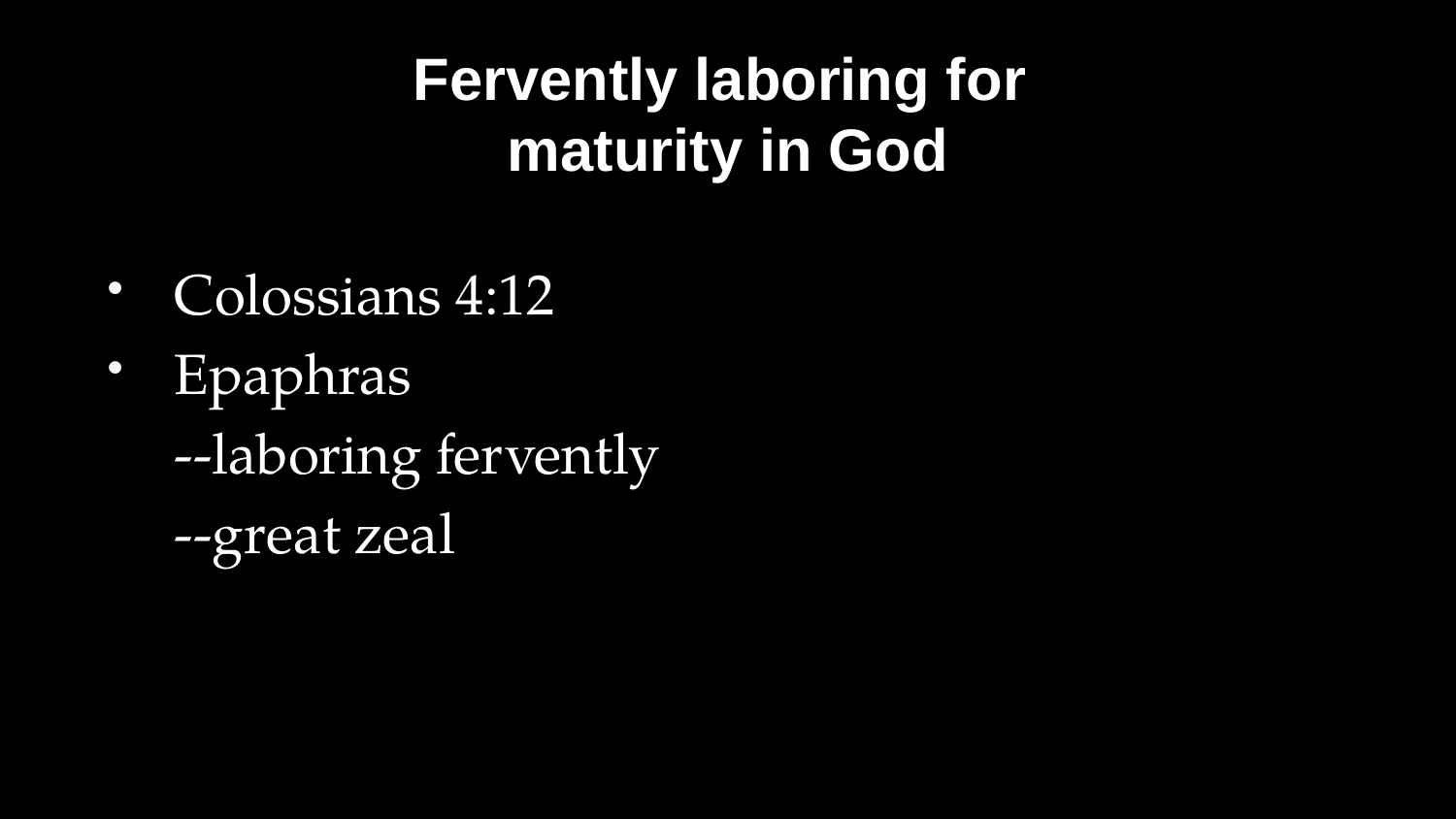

# Fervently laboring for maturity in God
Colossians 4:12
Epaphras
	--laboring fervently
	--great zeal